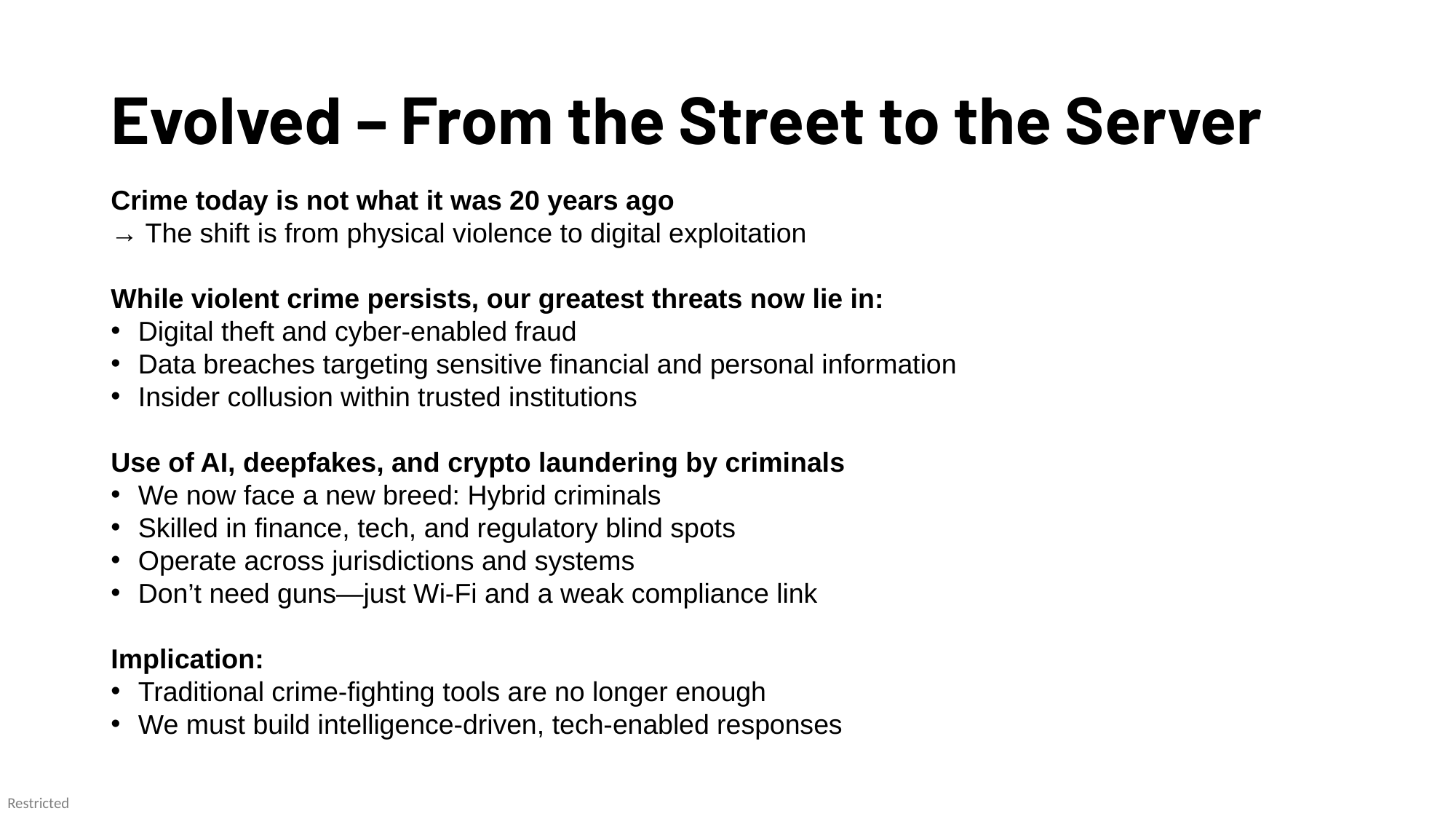

# Evolved – From the Street to the Server
Crime today is not what it was 20 years ago
→ The shift is from physical violence to digital exploitation

While violent crime persists, our greatest threats now lie in:
Digital theft and cyber-enabled fraud
Data breaches targeting sensitive financial and personal information
Insider collusion within trusted institutions

Use of AI, deepfakes, and crypto laundering by criminals
We now face a new breed: Hybrid criminals
Skilled in finance, tech, and regulatory blind spots
Operate across jurisdictions and systems
Don’t need guns—just Wi-Fi and a weak compliance link

Implication:
Traditional crime-fighting tools are no longer enough
We must build intelligence-driven, tech-enabled responses